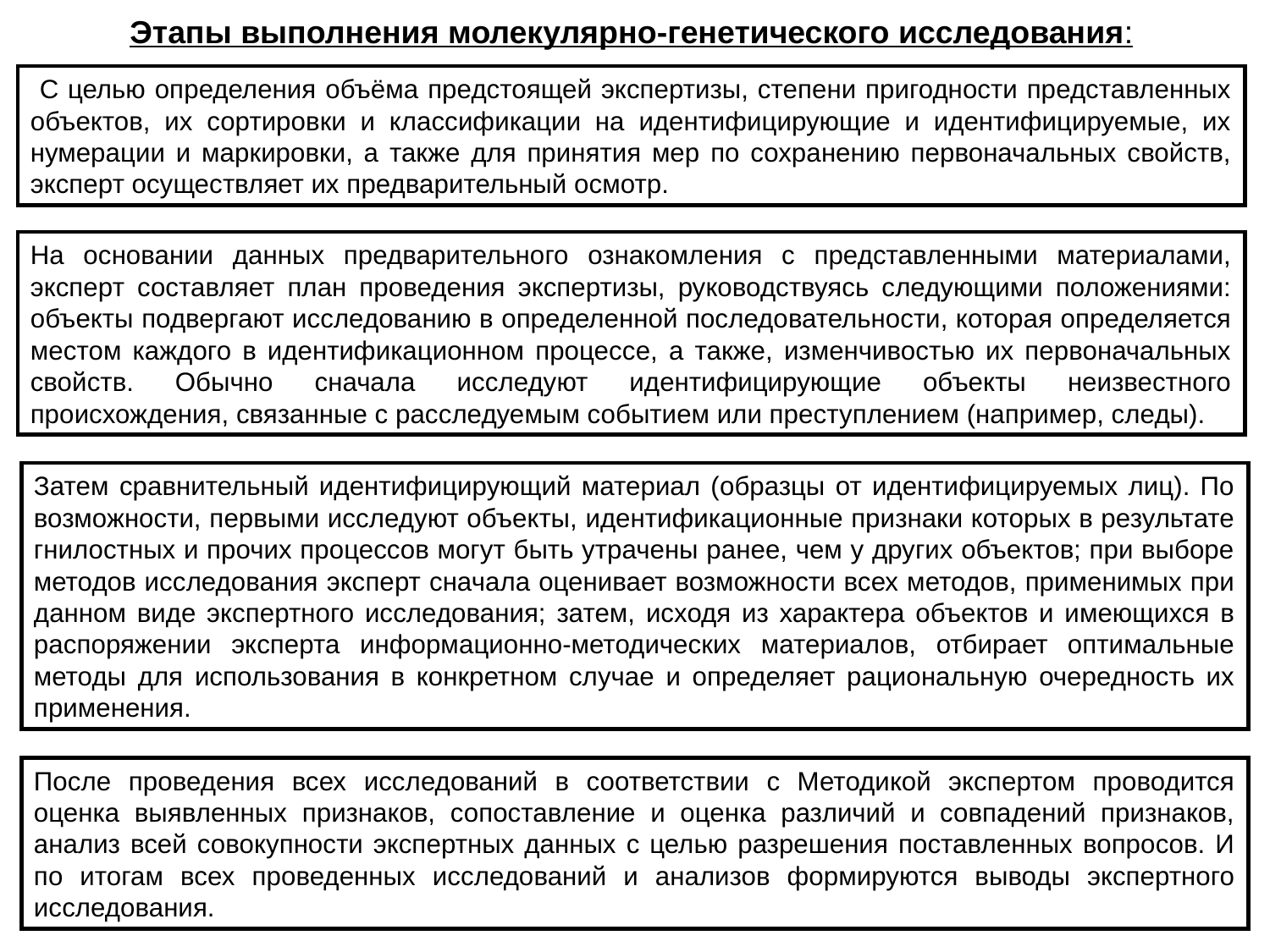

Этапы выполнения молекулярно-генетического исследования:
 С целью определения объёма предстоящей экспертизы, степени пригодности представленных объектов, их сортировки и классификации на идентифицирующие и идентифицируемые, их нумерации и маркировки, а также для принятия мер по сохранению первоначальных свойств, эксперт осуществляет их предварительный осмотр.
На основании данных предварительного ознакомления с представленными материалами, эксперт составляет план проведения экспертизы, руководствуясь следующими положениями: объекты подвергают исследованию в определенной последовательности, которая определяется местом каждого в идентификационном процессе, а также, изменчивостью их первоначальных свойств. Обычно сначала исследуют идентифицирующие объекты неизвестного происхождения, связанные с расследуемым событием или преступлением (например, следы).
Затем сравнительный идентифицирующий материал (образцы от идентифицируемых лиц). По возможности, первыми исследуют объекты, идентификационные признаки которых в результате гнилостных и прочих процессов могут быть утрачены ранее, чем у других объектов; при выборе методов исследования эксперт сначала оценивает возможности всех методов, применимых при данном виде экспертного исследования; затем, исходя из характера объектов и имеющихся в распоряжении эксперта информационно-методических материалов, отбирает оптимальные методы для использования в конкретном случае и определяет рациональную очередность их применения.
После проведения всех исследований в соответствии с Методикой экспертом проводится оценка выявленных признаков, сопоставление и оценка различий и совпадений признаков, анализ всей совокупности экспертных данных с целью разрешения поставленных вопросов. И по итогам всех проведенных исследований и анализов формируются выводы экспертного исследования.